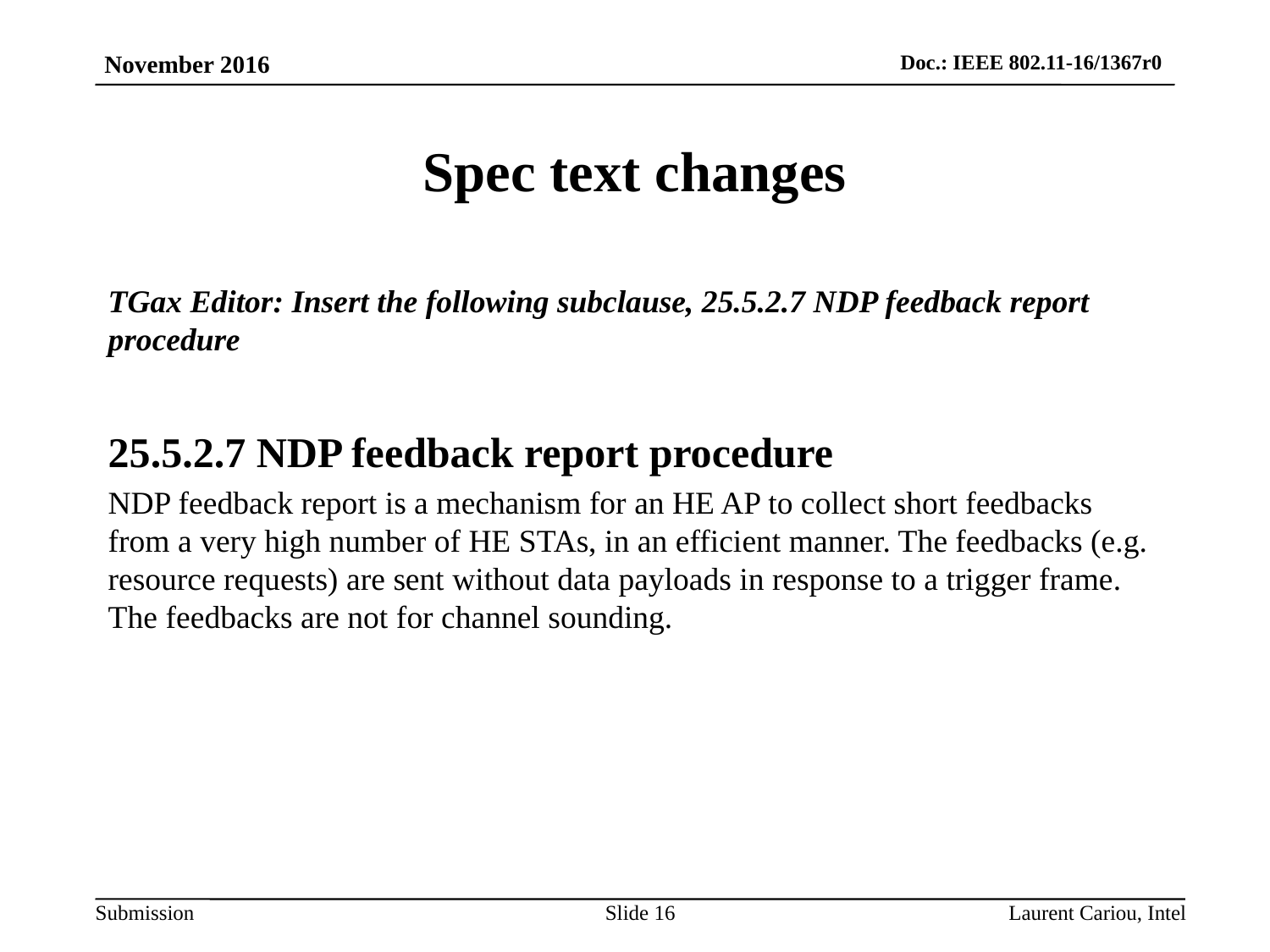

# Spec text changes
TGax Editor: Insert the following subclause, 25.5.2.7 NDP feedback report procedure

25.5.2.7 NDP feedback report procedure
NDP feedback report is a mechanism for an HE AP to collect short feedbacks from a very high number of HE STAs, in an efficient manner. The feedbacks (e.g. resource requests) are sent without data payloads in response to a trigger frame. The feedbacks are not for channel sounding.

Slide 16
Laurent Cariou, Intel